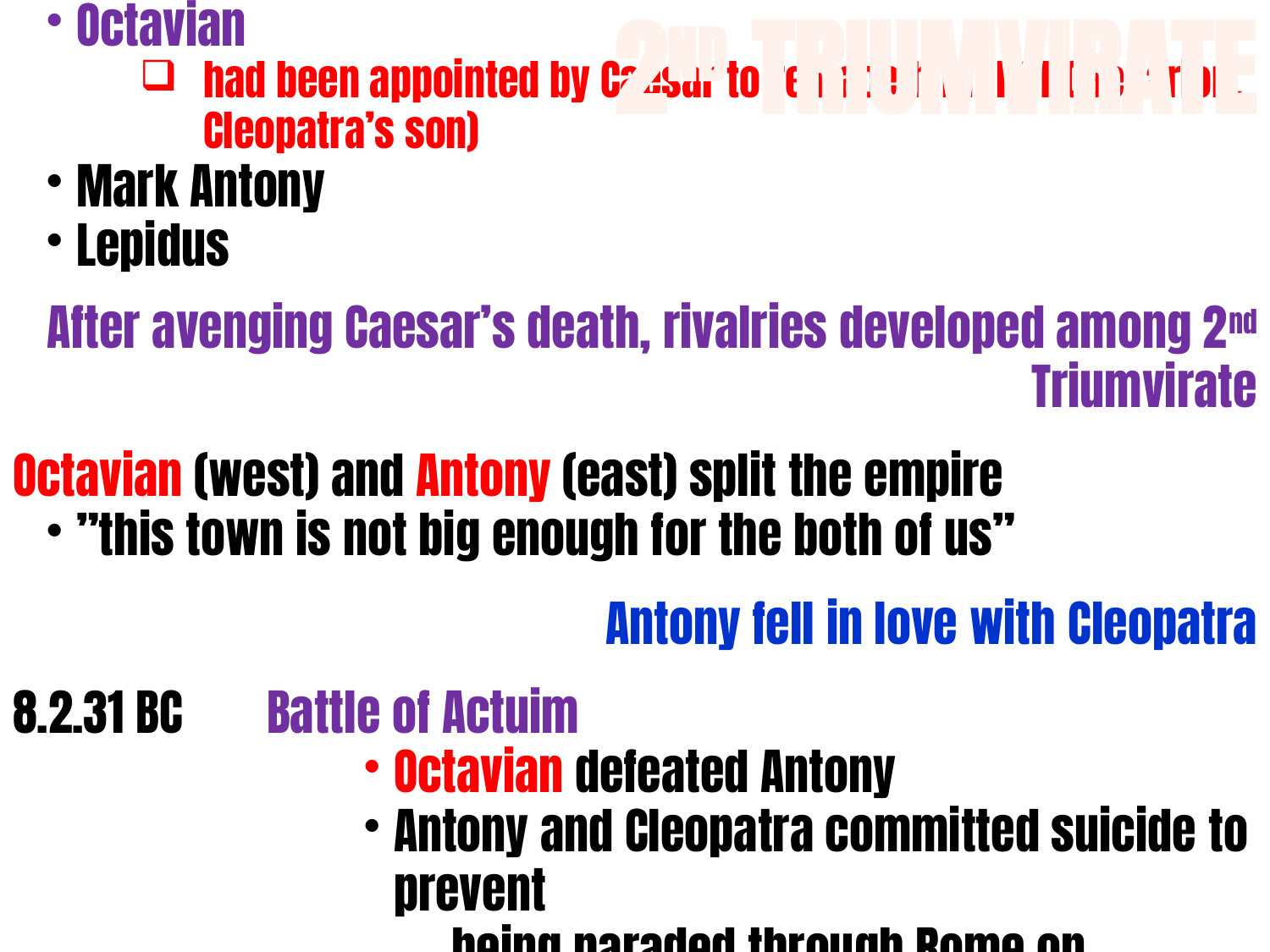

2ND TRIUMVIRATE
“Avenge” Caesar’s death
Octavian
had been appointed by Caesar to replace him (NOT Caesarion, Cleopatra’s son)
Mark Antony
Lepidus

After avenging Caesar’s death, rivalries developed among 2nd Triumvirate

Octavian (west) and Antony (east) split the empire
”this town is not big enough for the both of us”

Antony fell in love with Cleopatra

8.2.31 BC	Battle of Actuim
Octavian defeated Antony
Antony and Cleopatra committed suicide to prevent
     being paraded through Rome on Octavian’s “Triumph”